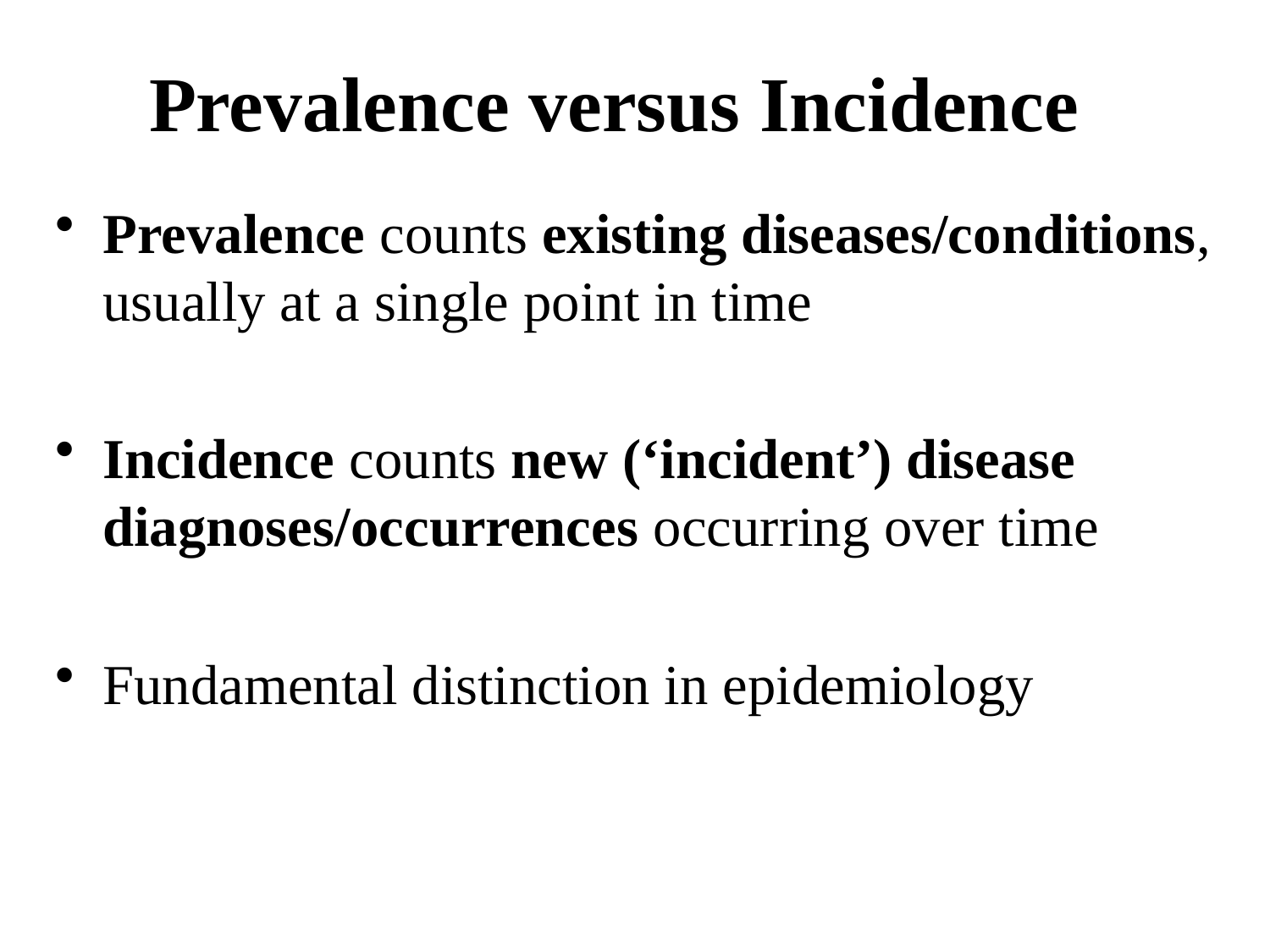

# Prevalence versus Incidence
Prevalence counts existing diseases/conditions, usually at a single point in time

Incidence counts new (‘incident’) disease diagnoses/occurrences occurring over time

Fundamental distinction in epidemiology